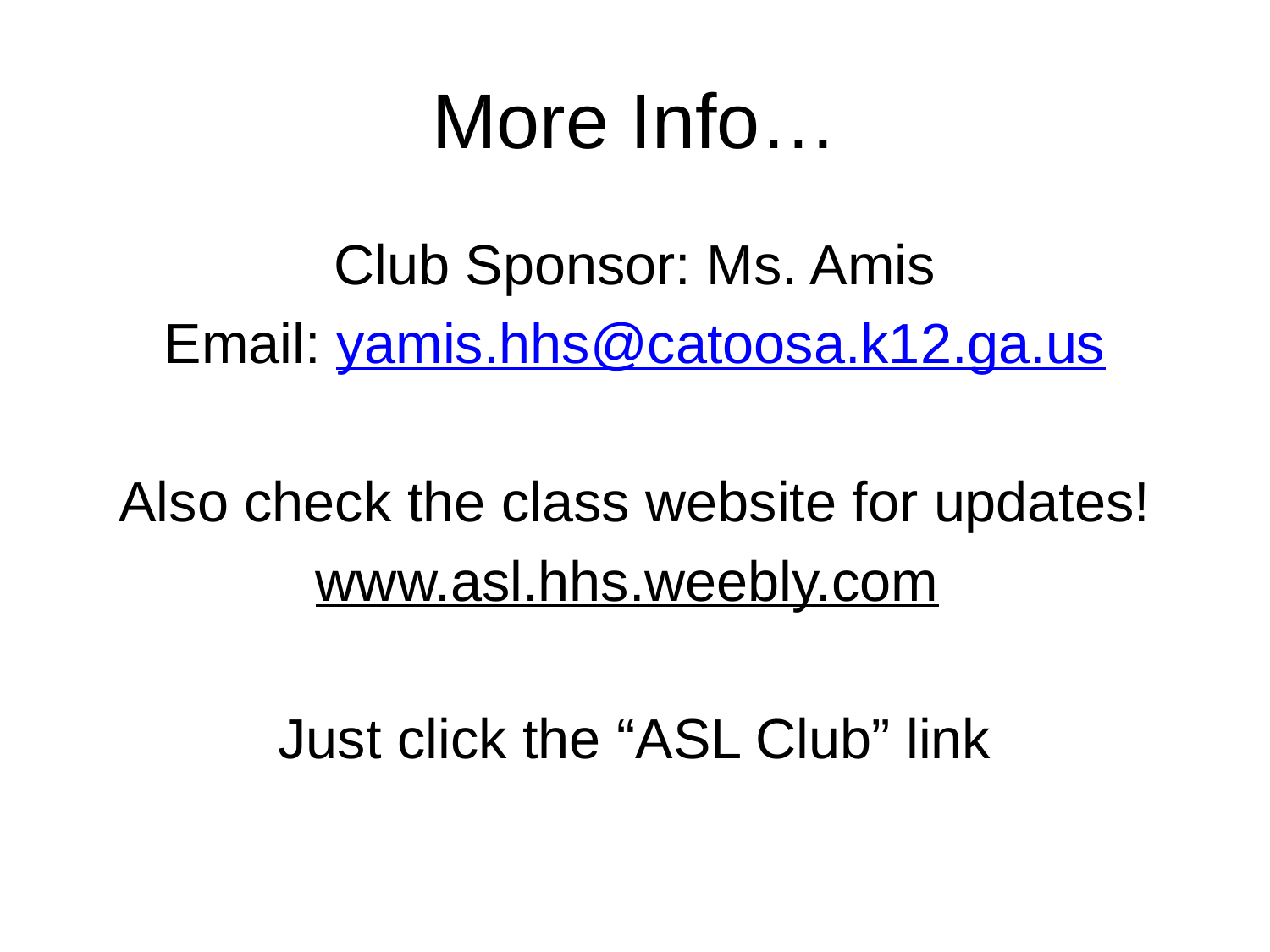

# More Info…
Club Sponsor: Ms. Amis
Email: yamis.hhs@catoosa.k12.ga.us

Also check the class website for updates!
www.asl.hhs.weebly.com

Just click the “ASL Club” link